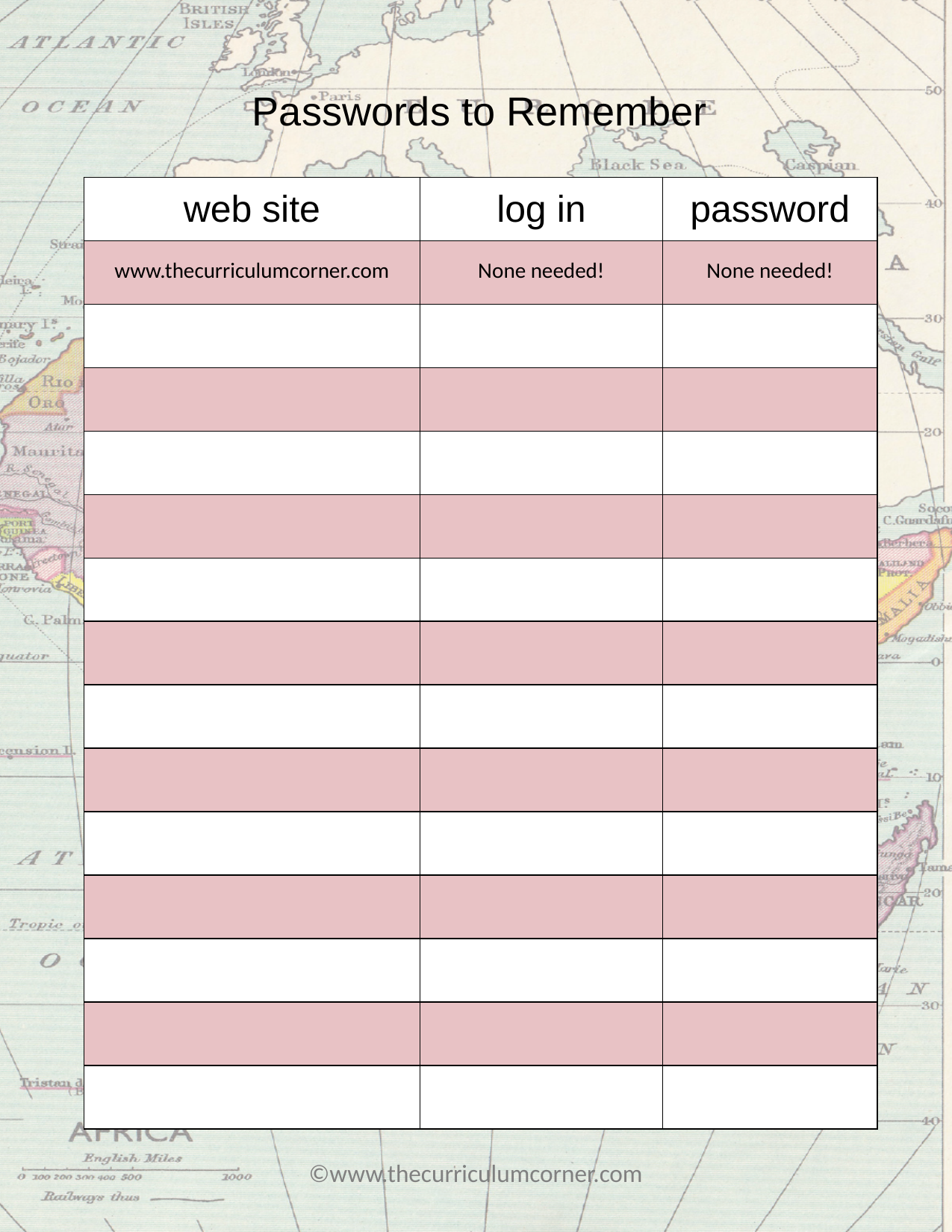

Passwords to Remember
| web site | log in | password |
| --- | --- | --- |
| www.thecurriculumcorner.com | None needed! | None needed! |
|  |  |  |
|  |  |  |
|  |  |  |
|  |  |  |
|  |  |  |
|  |  |  |
|  |  |  |
|  |  |  |
|  |  |  |
|  |  |  |
|  |  |  |
|  |  |  |
|  |  |  |
©www.thecurriculumcorner.com